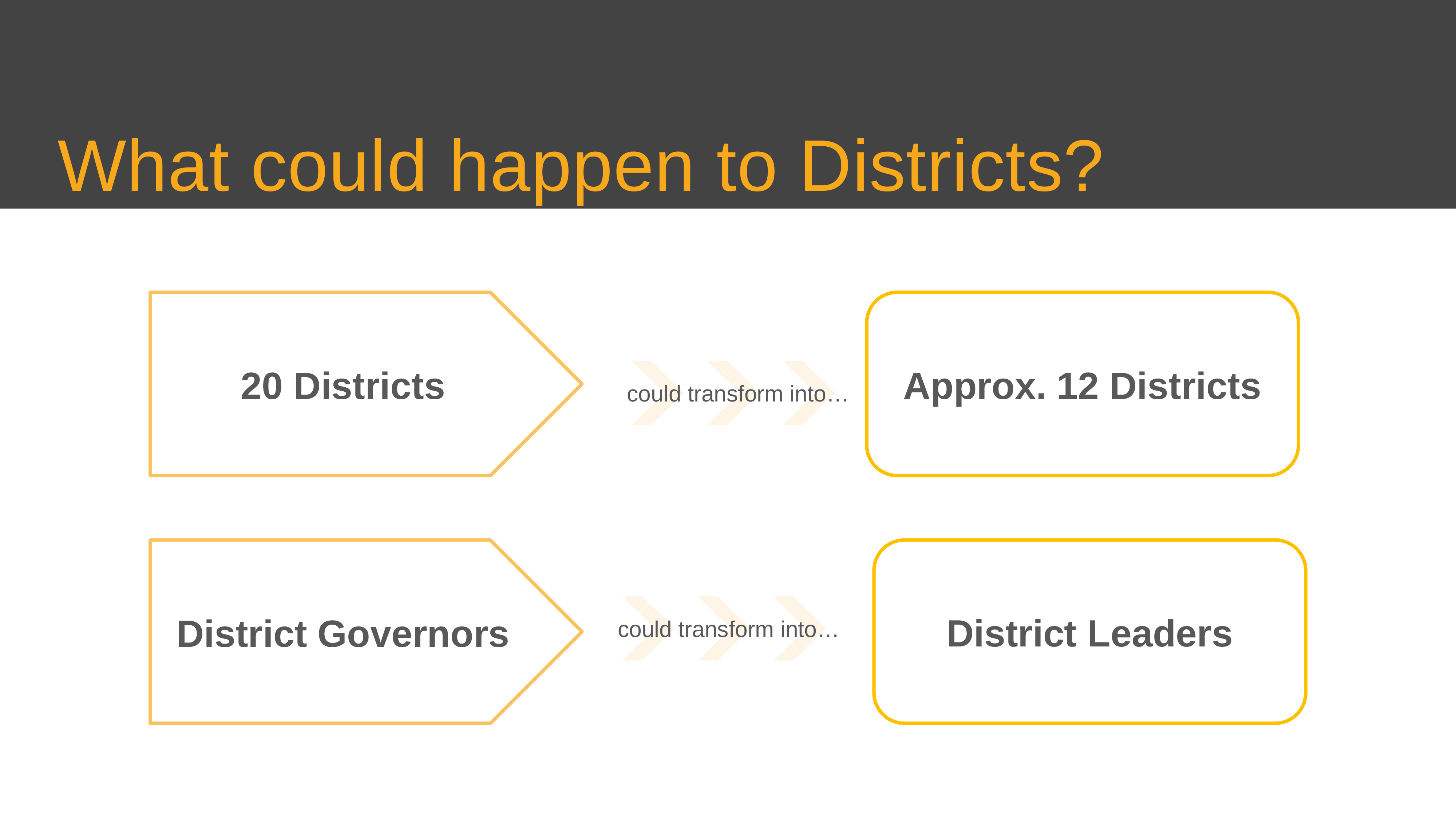

What could happen to Districts?
Approx. 12 Districts
20 Districts

could transform into…
District Leaders
District Governors

could transform into…